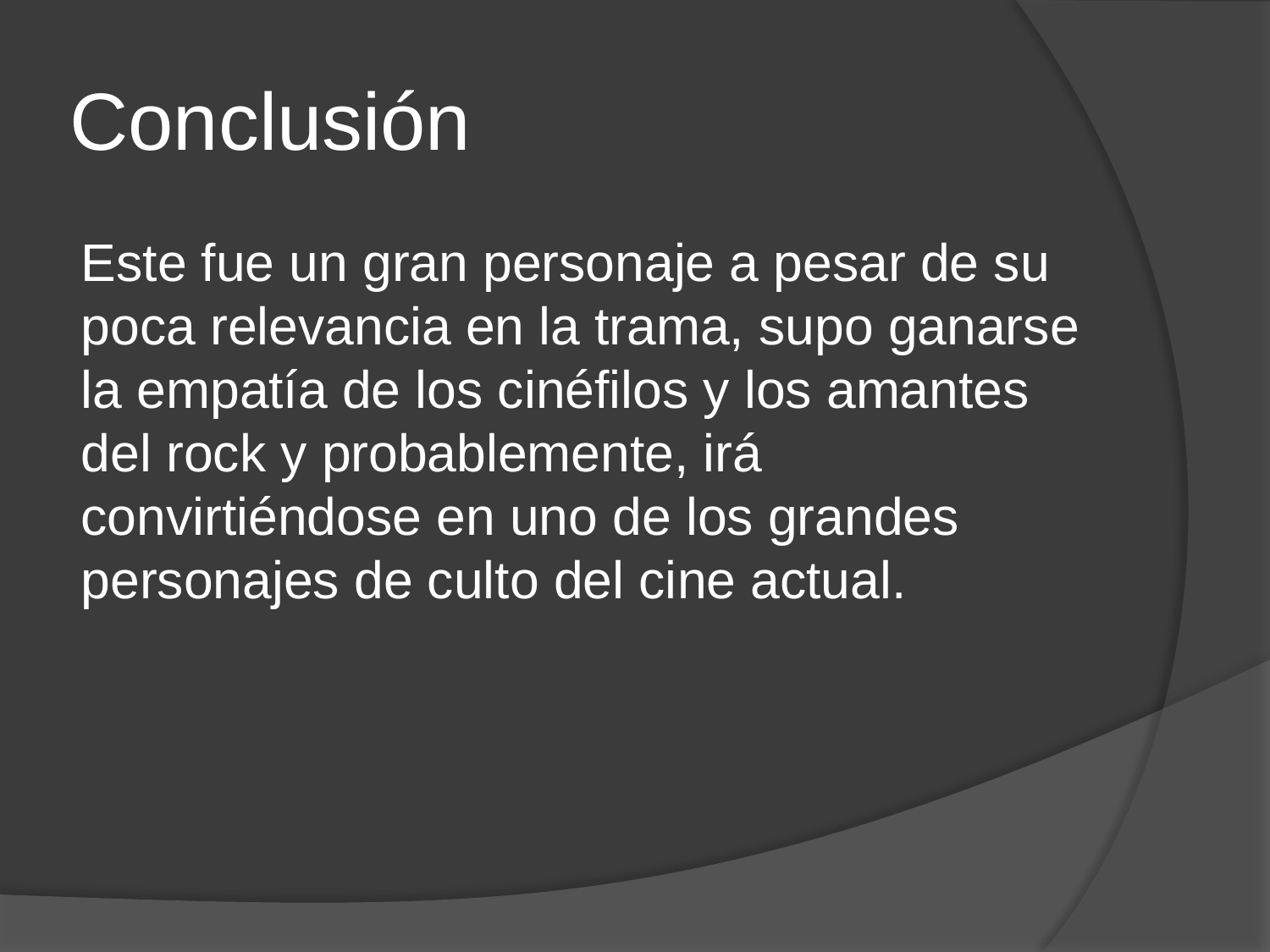

# Conclusión
Este fue un gran personaje a pesar de su poca relevancia en la trama, supo ganarse la empatía de los cinéfilos y los amantes del rock y probablemente, irá convirtiéndose en uno de los grandes personajes de culto del cine actual.